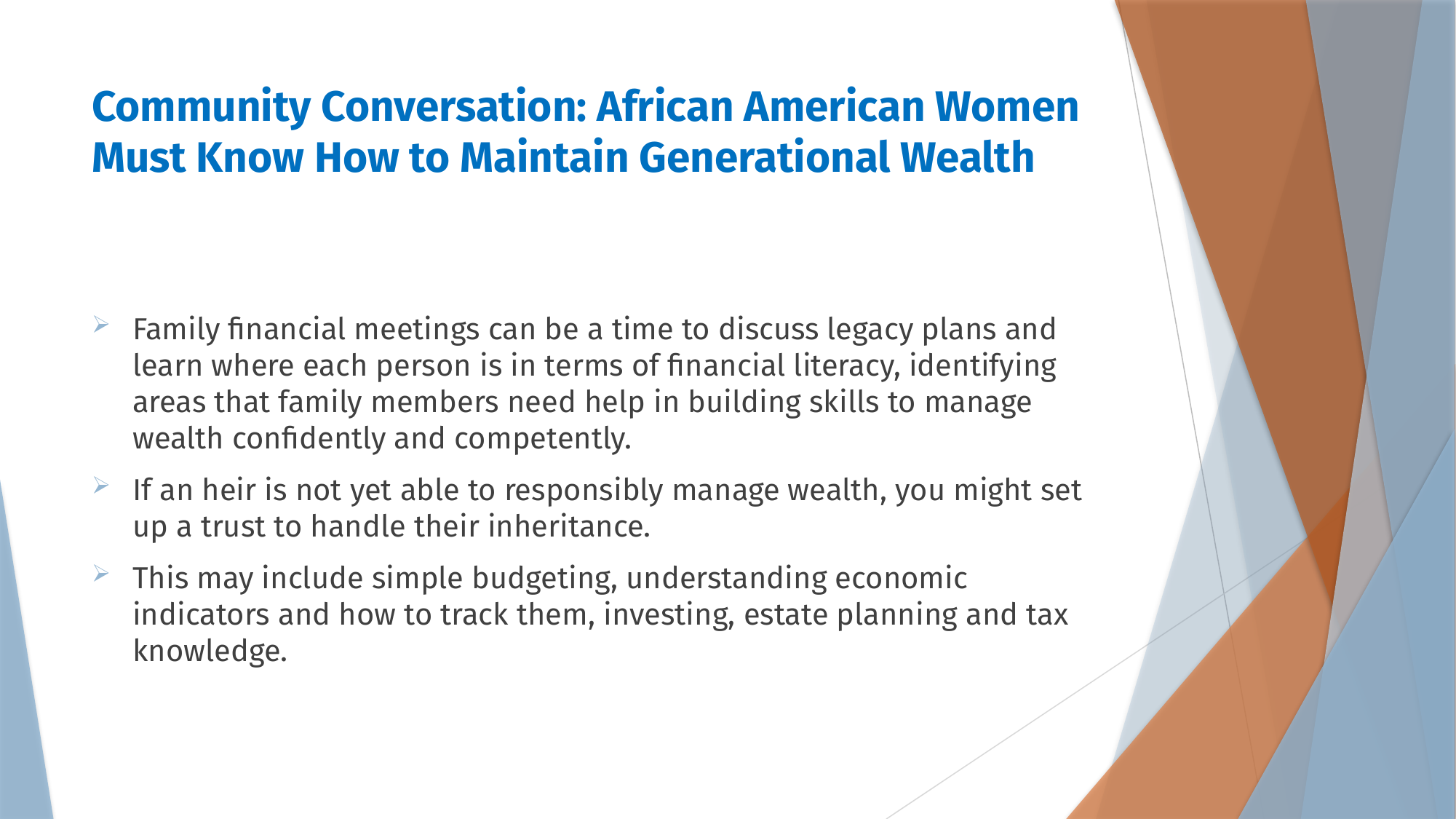

# Community Conversation: African American Women Must Know How to Maintain Generational Wealth
Family financial meetings can be a time to discuss legacy plans and learn where each person is in terms of financial literacy, identifying areas that family members need help in building skills to manage wealth confidently and competently.  a
If an heir is not yet able to responsibly manage wealth, you might set up a trust to handle their inheritance.
This may include simple budgeting, understanding economic indicators and how to track them, investing, estate planning and tax knowledge.